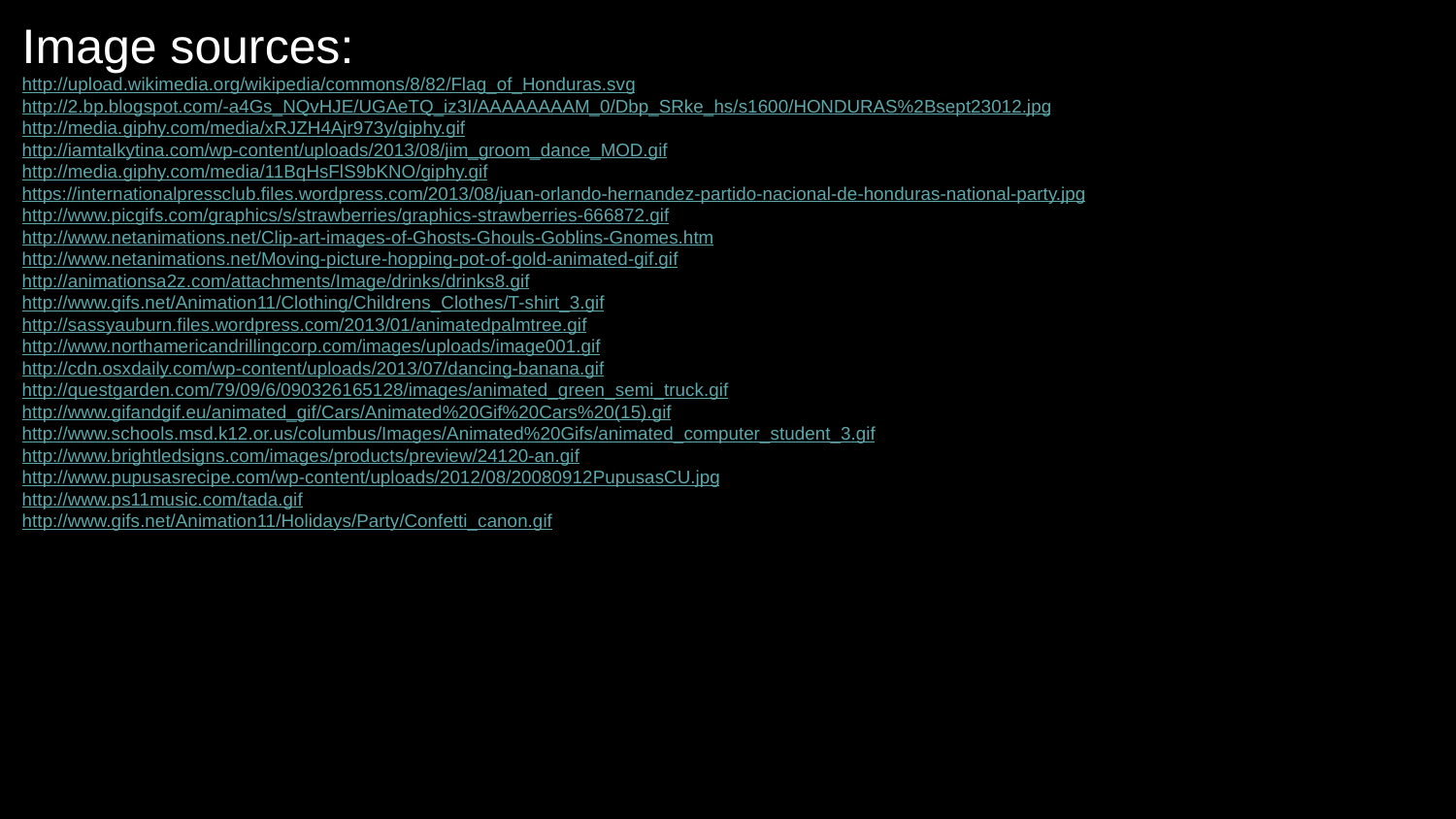

Image sources:
http://upload.wikimedia.org/wikipedia/commons/8/82/Flag_of_Honduras.svg
http://2.bp.blogspot.com/-a4Gs_NQvHJE/UGAeTQ_iz3I/AAAAAAAAM_0/Dbp_SRke_hs/s1600/HONDURAS%2Bsept23012.jpg
http://media.giphy.com/media/xRJZH4Ajr973y/giphy.gif
http://iamtalkytina.com/wp-content/uploads/2013/08/jim_groom_dance_MOD.gif
http://media.giphy.com/media/11BqHsFlS9bKNO/giphy.gif
https://internationalpressclub.files.wordpress.com/2013/08/juan-orlando-hernandez-partido-nacional-de-honduras-national-party.jpg
http://www.picgifs.com/graphics/s/strawberries/graphics-strawberries-666872.gif
http://www.netanimations.net/Clip-art-images-of-Ghosts-Ghouls-Goblins-Gnomes.htm
http://www.netanimations.net/Moving-picture-hopping-pot-of-gold-animated-gif.gif
http://animationsa2z.com/attachments/Image/drinks/drinks8.gif
http://www.gifs.net/Animation11/Clothing/Childrens_Clothes/T-shirt_3.gif
http://sassyauburn.files.wordpress.com/2013/01/animatedpalmtree.gif
http://www.northamericandrillingcorp.com/images/uploads/image001.gif
http://cdn.osxdaily.com/wp-content/uploads/2013/07/dancing-banana.gif
http://questgarden.com/79/09/6/090326165128/images/animated_green_semi_truck.gif
http://www.gifandgif.eu/animated_gif/Cars/Animated%20Gif%20Cars%20(15).gif
http://www.schools.msd.k12.or.us/columbus/Images/Animated%20Gifs/animated_computer_student_3.gif
http://www.brightledsigns.com/images/products/preview/24120-an.gif
http://www.pupusasrecipe.com/wp-content/uploads/2012/08/20080912PupusasCU.jpg
http://www.ps11music.com/tada.gif
http://www.gifs.net/Animation11/Holidays/Party/Confetti_canon.gif